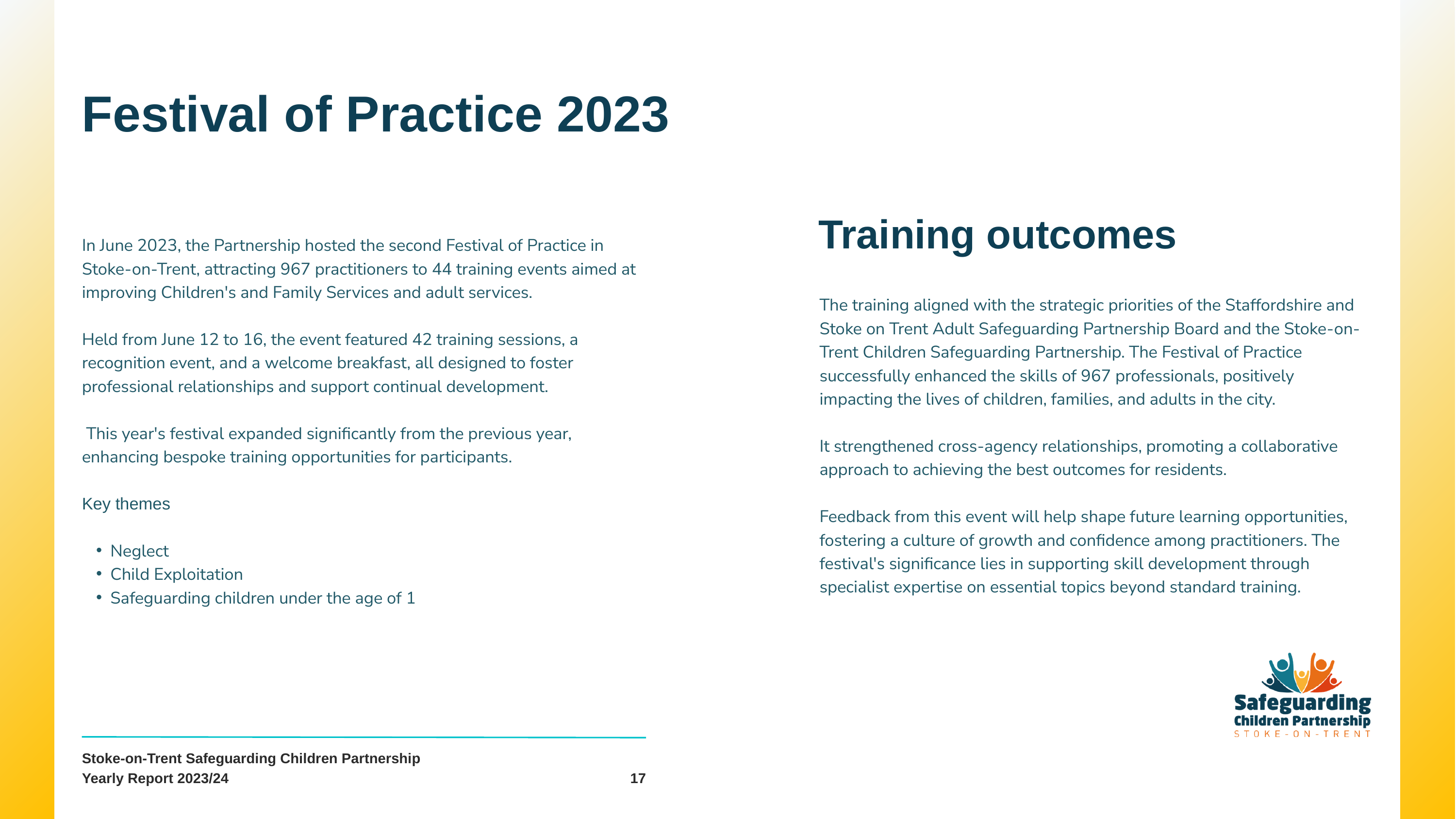

Festival of Practice 2023
Training outcomes
In June 2023, the Partnership hosted the second Festival of Practice in Stoke-on-Trent, attracting 967 practitioners to 44 training events aimed at improving Children's and Family Services and adult services.

Held from June 12 to 16, the event featured 42 training sessions, a recognition event, and a welcome breakfast, all designed to foster professional relationships and support continual development.

 This year's festival expanded significantly from the previous year, enhancing bespoke training opportunities for participants.

Key themes

Neglect
Child Exploitation
Safeguarding children under the age of 1

The training aligned with the strategic priorities of the Staffordshire and Stoke on Trent Adult Safeguarding Partnership Board and the Stoke-on-Trent Children Safeguarding Partnership. The Festival of Practice successfully enhanced the skills of 967 professionals, positively impacting the lives of children, families, and adults in the city.

It strengthened cross-agency relationships, promoting a collaborative approach to achieving the best outcomes for residents.

Feedback from this event will help shape future learning opportunities, fostering a culture of growth and confidence among practitioners. The festival's significance lies in supporting skill development through specialist expertise on essential topics beyond standard training.

Stoke-on-Trent Safeguarding Children Partnership
Yearly Report 2023/24
17